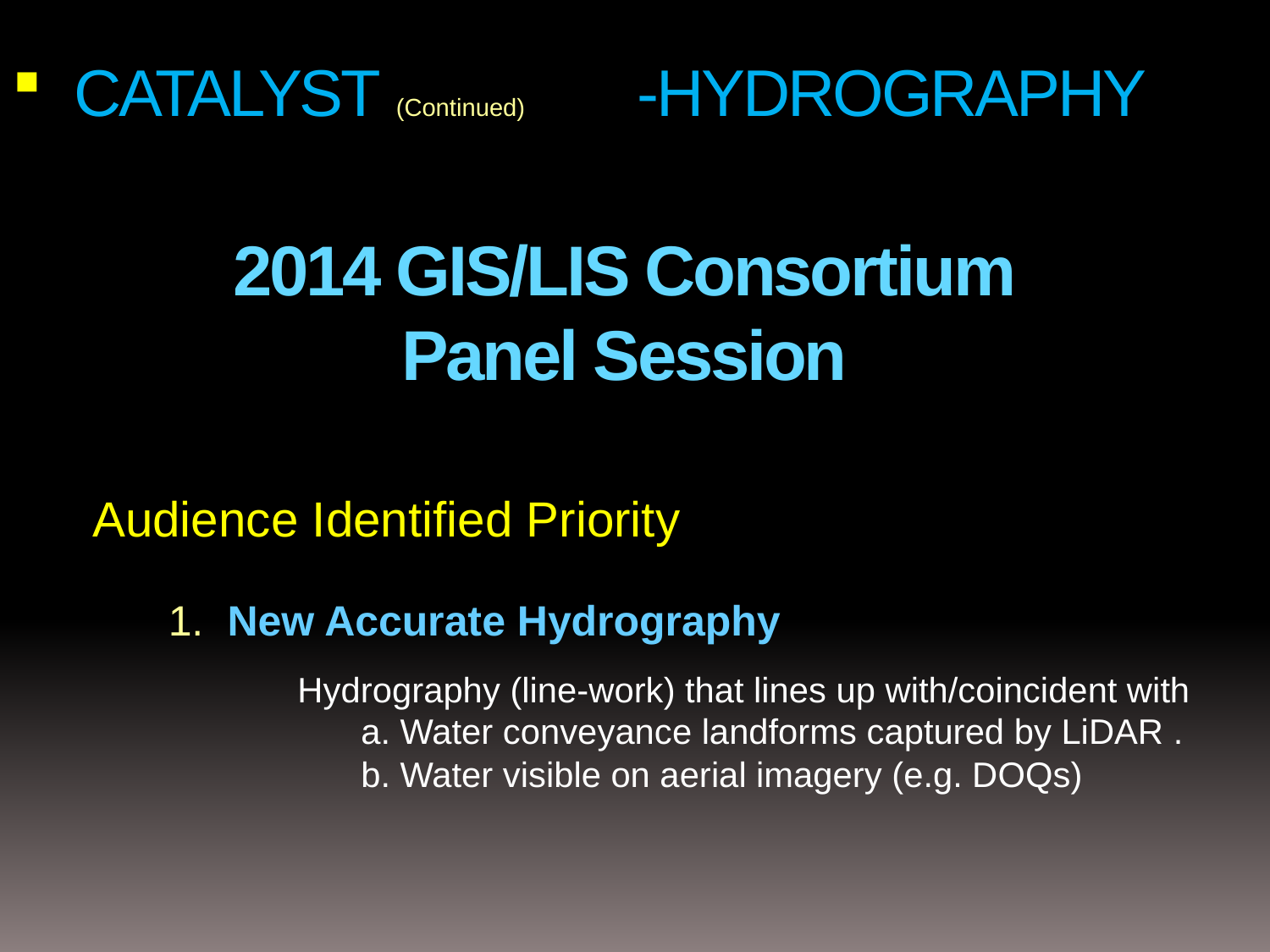

Catalyst (Continued)                -Hydrography
2014 GIS/LIS Consortium
Panel Session
Audience Identified Priority
1.  New Accurate Hydrography
Hydrography (line-work) that lines up with/coincident with
a. Water conveyance landforms captured by LiDAR .
b. Water visible on aerial imagery (e.g. DOQs)